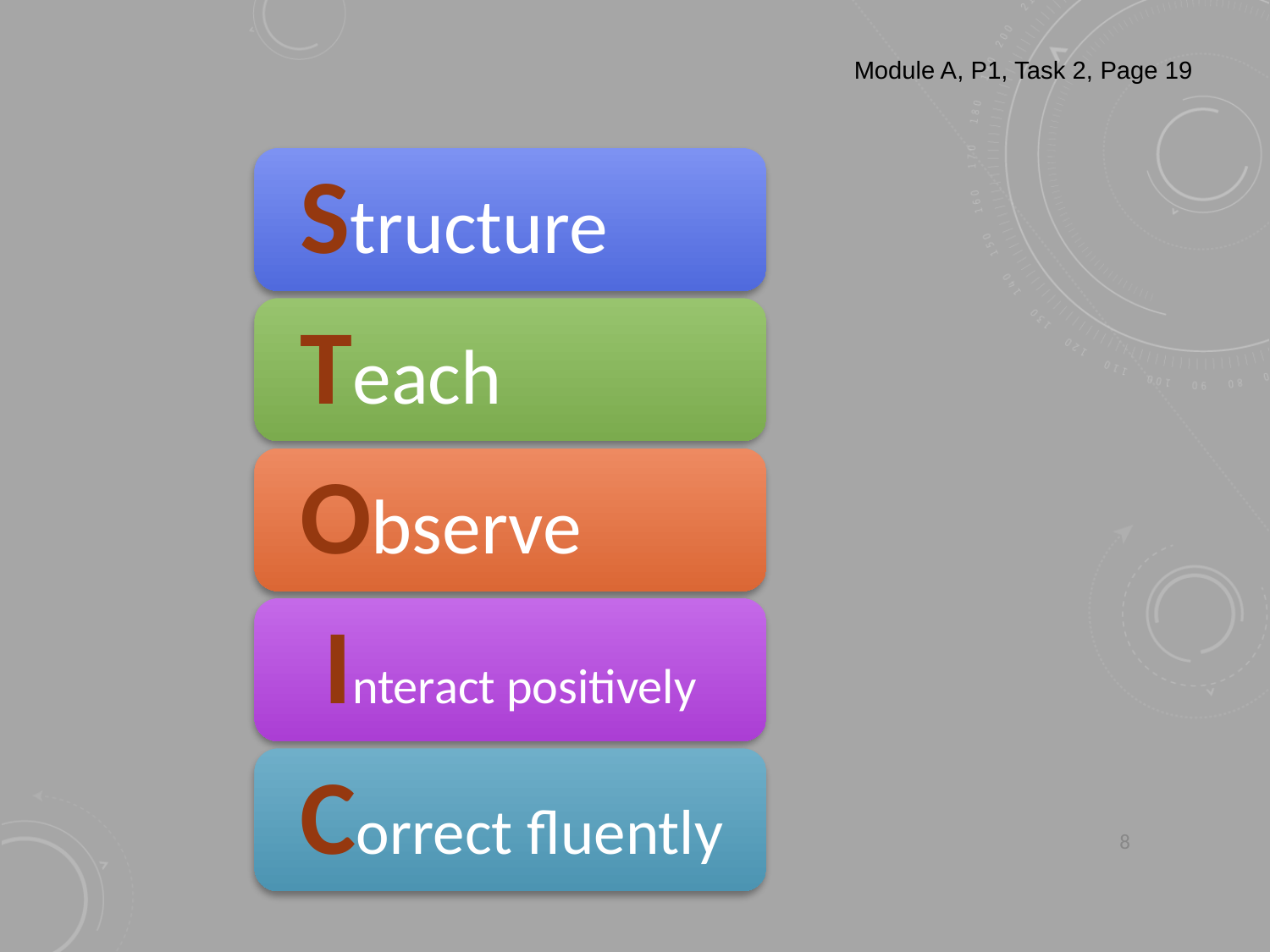

Module A, P1, Task 2, Page 19
Structure
Teach
Observe
 Interact positively
Correct fluently
8